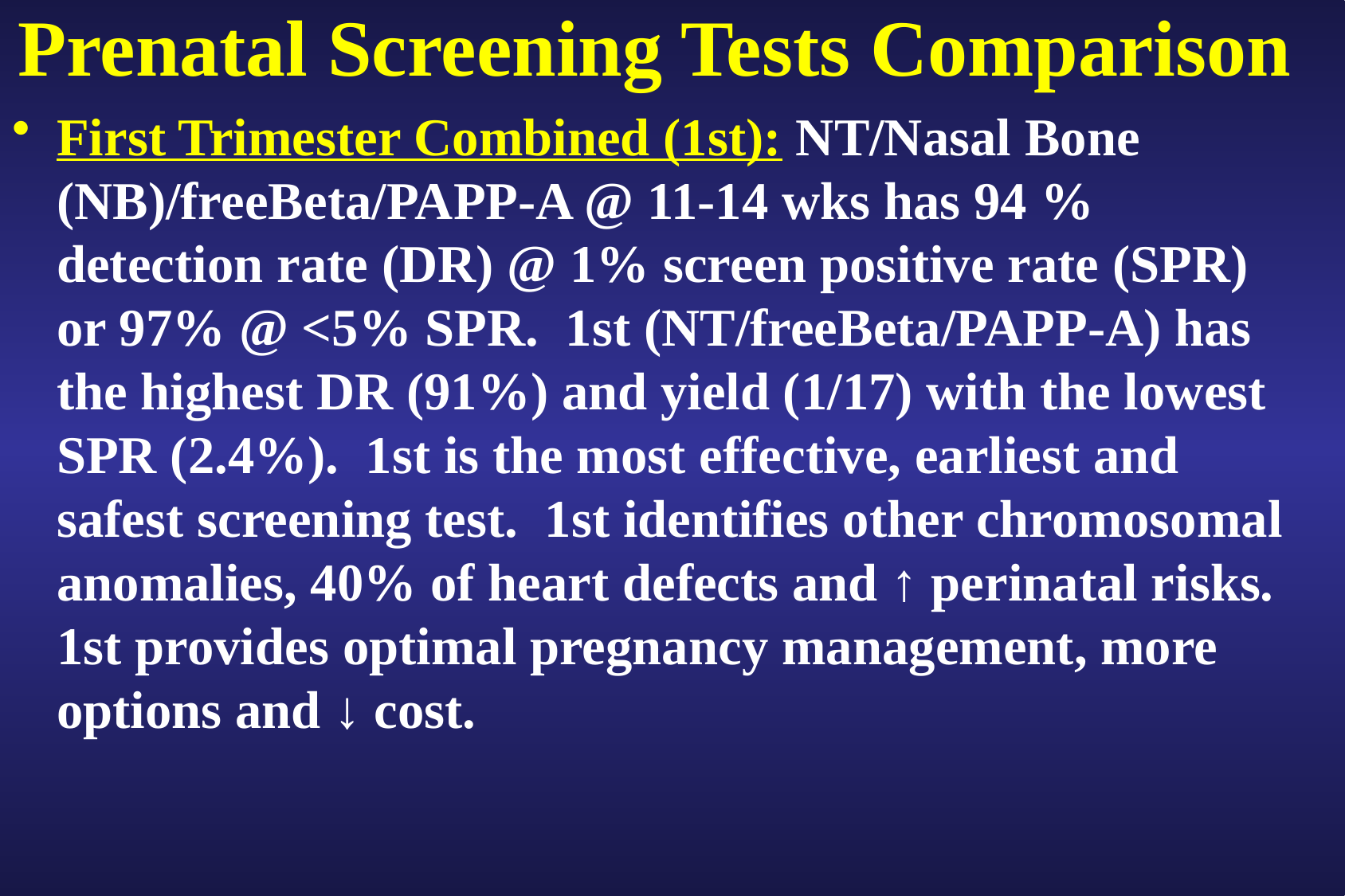

Prenatal Screening Tests Comparison
First Trimester Combined (1st): NT/Nasal Bone (NB)/freeBeta/PAPP-A @ 11-14 wks has 94 % detection rate (DR) @ 1% screen positive rate (SPR) or 97% @ <5% SPR.  1st (NT/freeBeta/PAPP-A) has the highest DR (91%) and yield (1/17) with the lowest SPR (2.4%).  1st is the most effective, earliest and safest screening test.  1st identifies other chromosomal anomalies, 40% of heart defects and ↑ perinatal risks.  1st provides optimal pregnancy management, more options and ↓ cost.